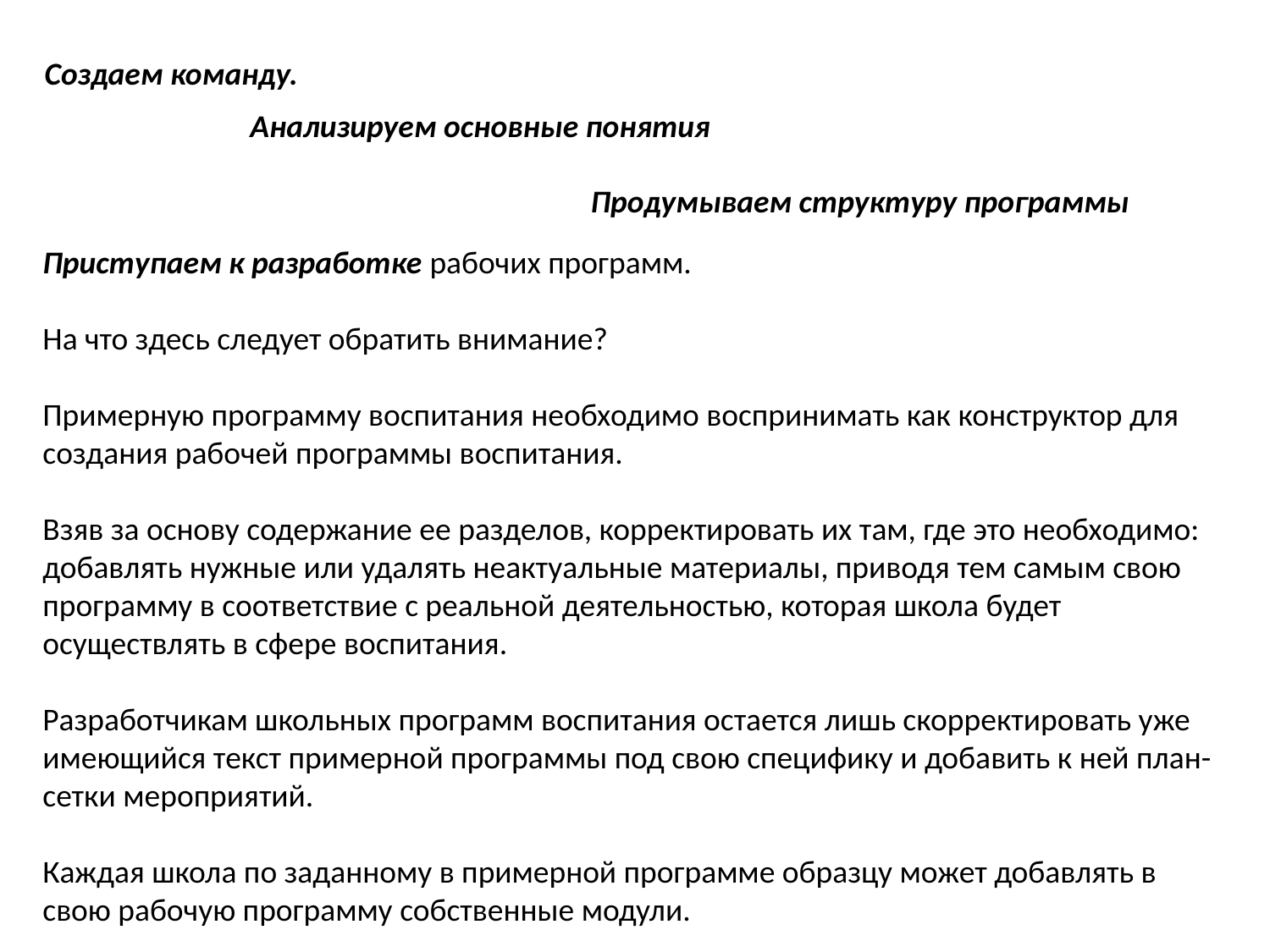

Создаем команду.
Анализируем основные понятия
Продумываем структуру программы
Приступаем к разработке рабочих программ.

На что здесь следует обратить внимание?

Примерную программу воспитания необходимо воспринимать как конструктор для создания рабочей программы воспитания.

Взяв за основу содержание ее разделов, корректировать их там, где это необходимо: добавлять нужные или удалять неактуальные материалы, приводя тем самым свою программу в соответствие с реальной деятельностью, которая школа будет осуществлять в сфере воспитания.

Разработчикам школьных программ воспитания остается лишь скорректировать уже имеющийся текст примерной программы под свою специфику и добавить к ней план-сетки мероприятий.

Каждая школа по заданному в примерной программе образцу может добавлять в свою рабочую программу собственные модули.